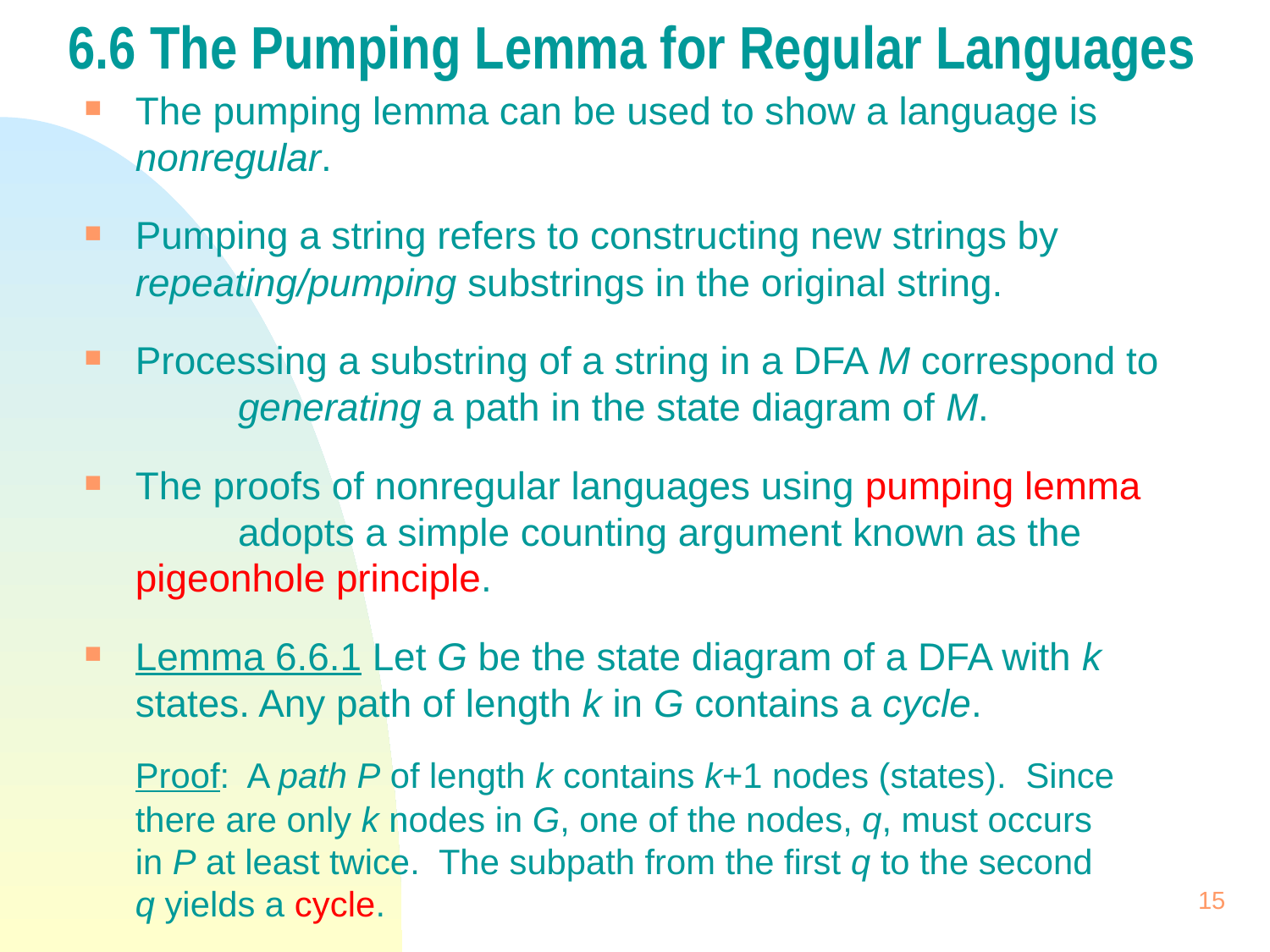

# 6.6 The Pumping Lemma for Regular Languages
The pumping lemma can be used to show a language is 	nonregular.
Pumping a string refers to constructing new strings by 	repeating/pumping substrings in the original string.
Processing a substring of a string in a DFA M correspond to 	generating a path in the state diagram of M.
The proofs of nonregular languages using pumping lemma 	adopts a simple counting argument known as the 	pigeonhole principle.
Lemma 6.6.1 Let G be the state diagram of a DFA with k 	states. Any path of length k in G contains a cycle.
	Proof:  A path P of length k contains k+1 nodes (states).  Since 	there are only k nodes in G, one of the nodes, q, must occurs 	in P at least twice.  The subpath from the first q to the second 	q yields a cycle.
15